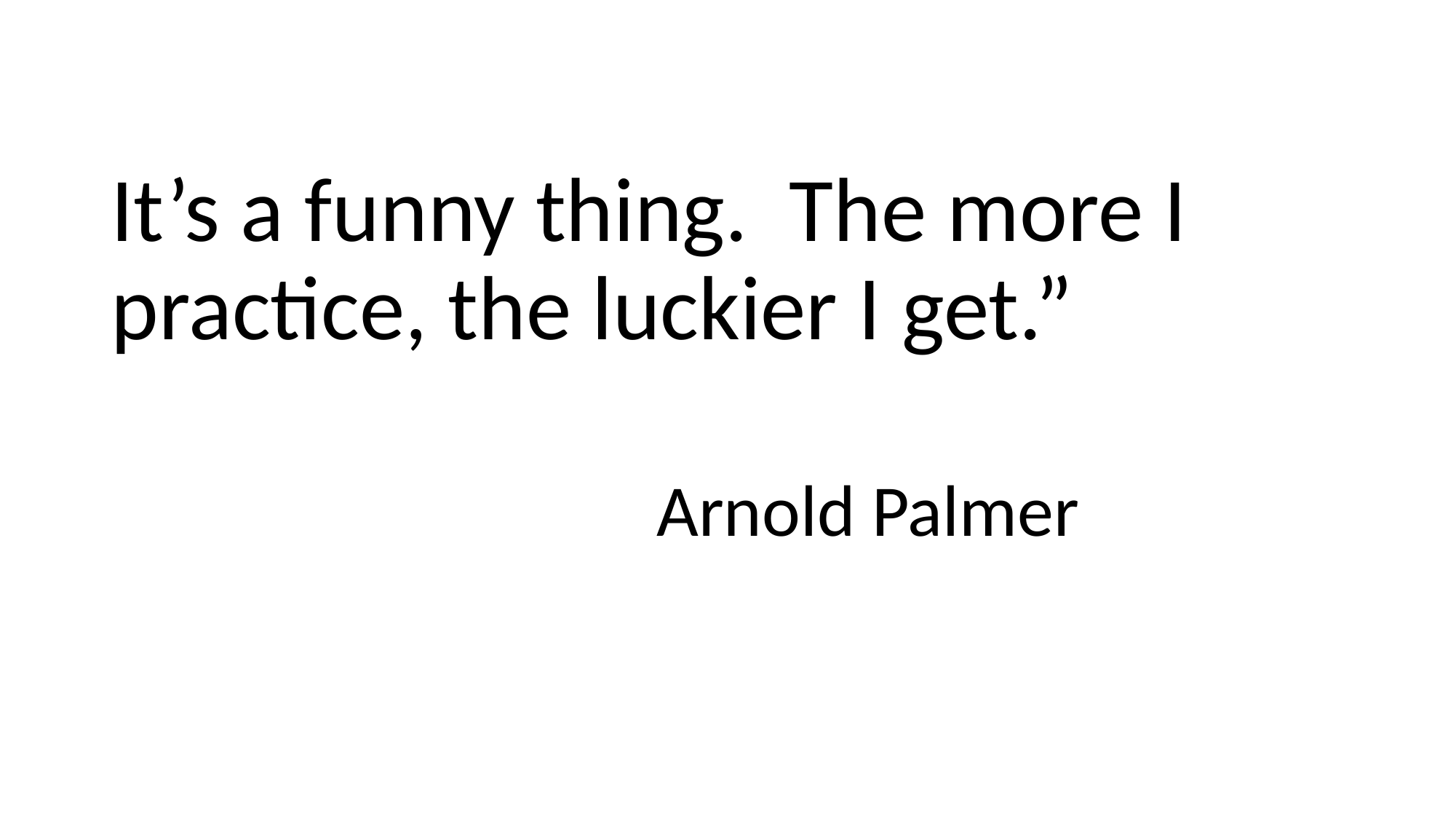

It’s a funny thing.  The more I practice, the luckier I get.”                                                                                                 	Arnold Palmer